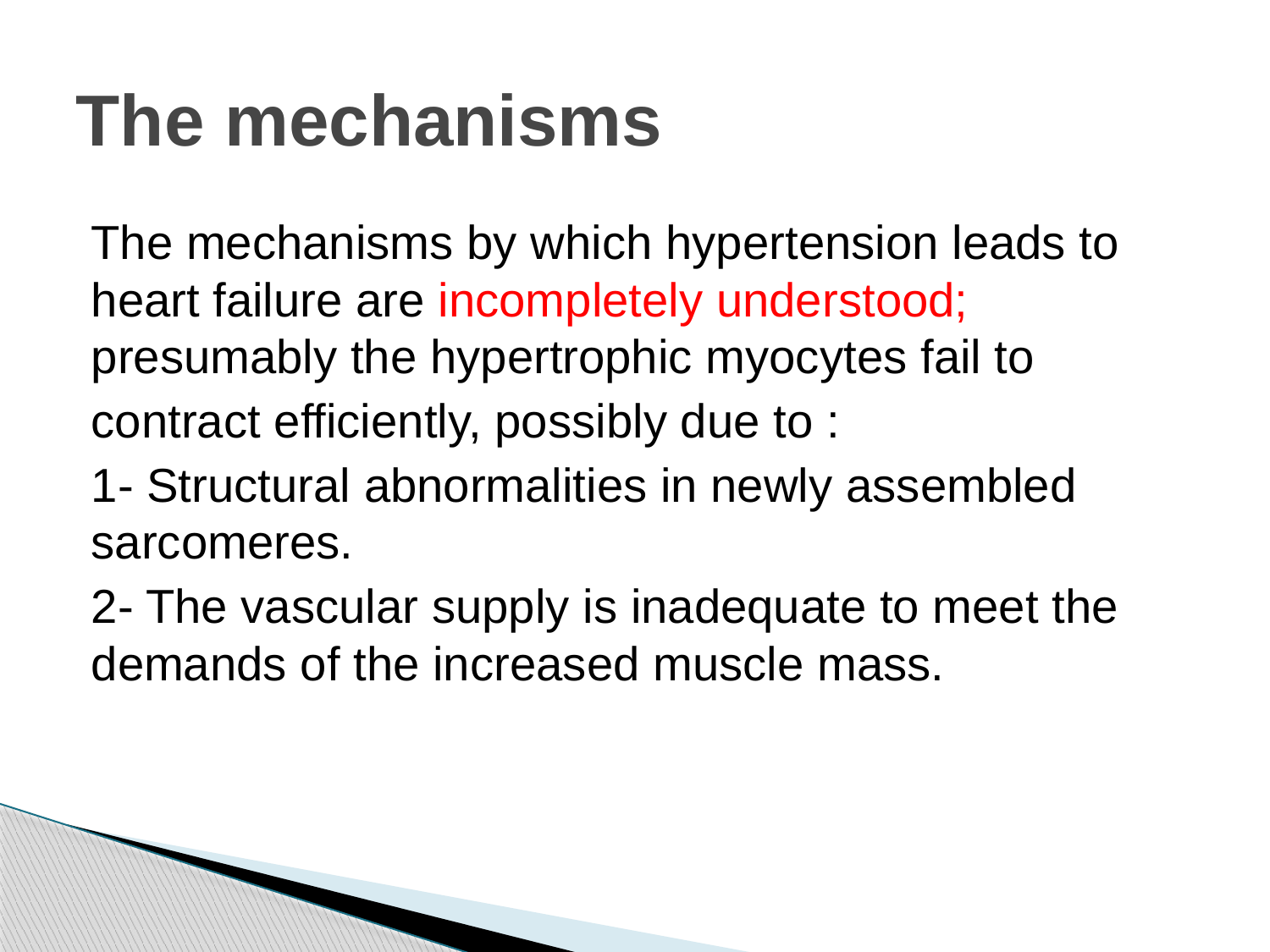

# The mechanisms
The mechanisms by which hypertension leads to heart failure are incompletely understood; presumably the hypertrophic myocytes fail to
contract efficiently, possibly due to :
1- Structural abnormalities in newly assembled sarcomeres.
2- The vascular supply is inadequate to meet the demands of the increased muscle mass.